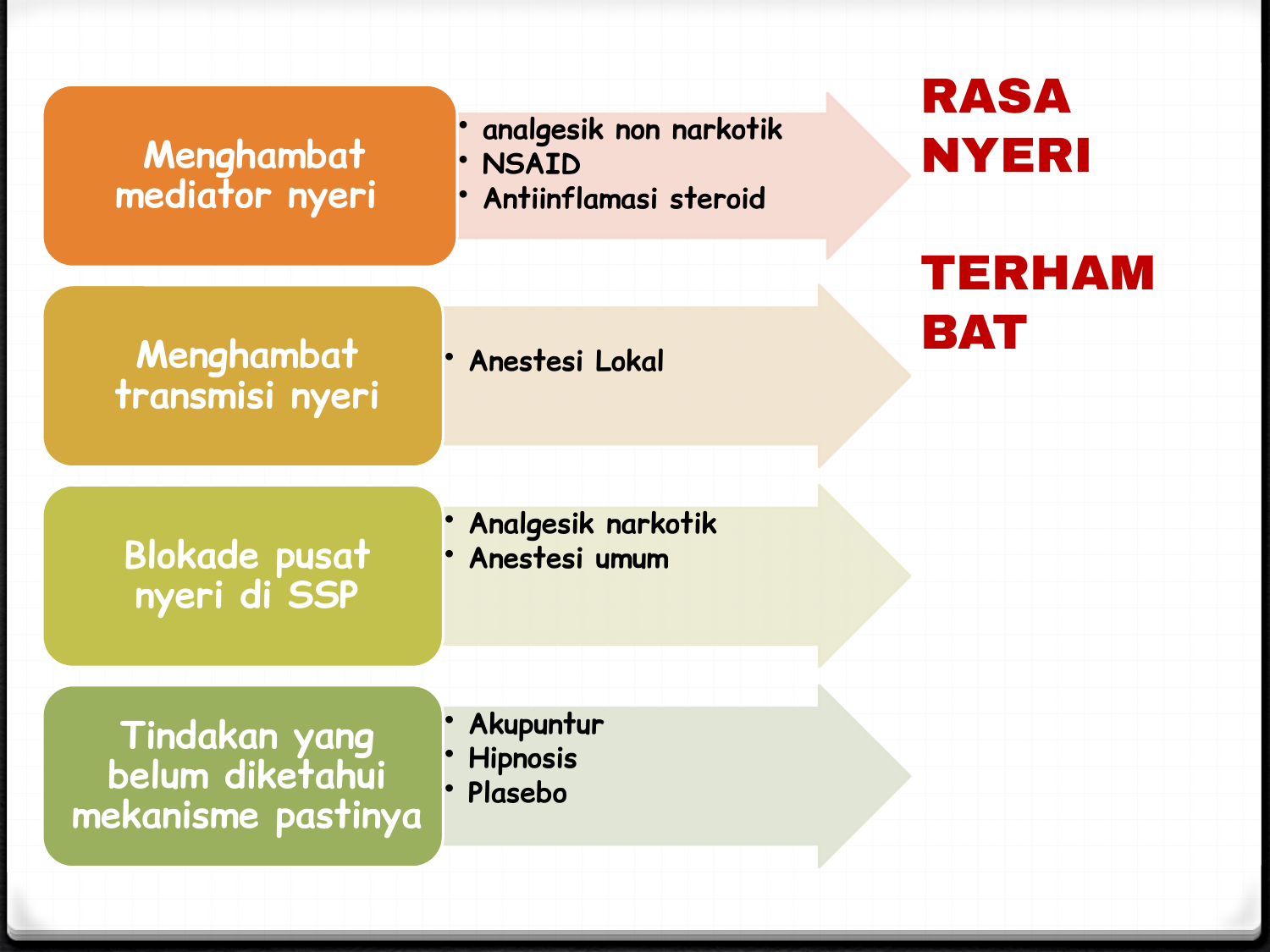

RASA NYERI      TERHAMBAT
analgesik non narkotik
NSAID
Antiinflamasi steroid
Menghambat mediator nyeri

Anestesi Lokal
Menghambat transmisi nyeri
Analgesik narkotik
Anestesi umum
Blokade pusat nyeri di SSP
Akupuntur
Hipnosis
Plasebo
Tindakan yang belum diketahui mekanisme pastinya